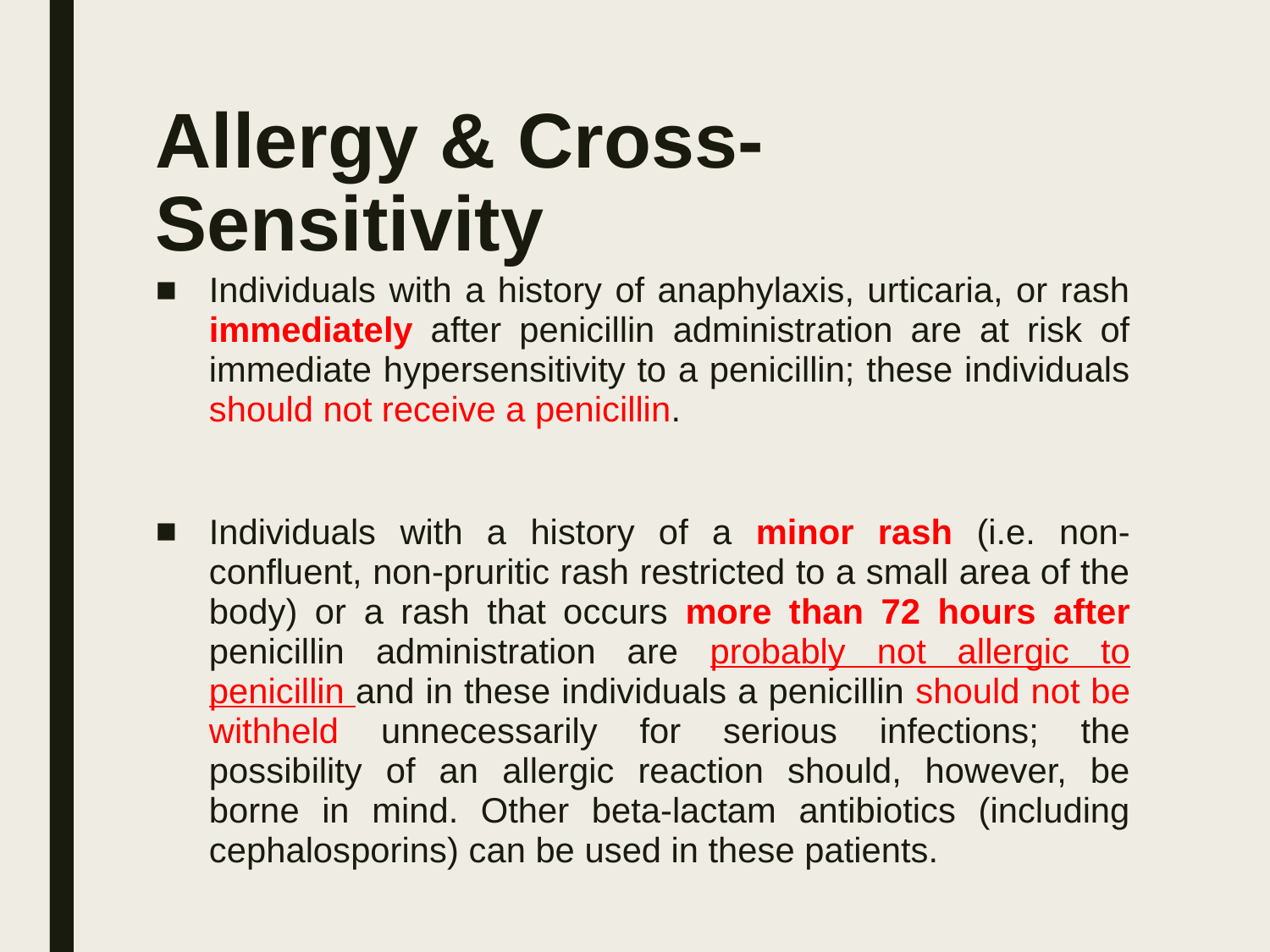

# Allergy & Cross-Sensitivity
Individuals with a history of anaphylaxis, urticaria, or rash immediately after penicillin administration are at risk of immediate hypersensitivity to a penicillin; these individuals should not receive a penicillin.

Individuals with a history of a minor rash (i.e. non-confluent, non-pruritic rash restricted to a small area of the body) or a rash that occurs more than 72 hours after penicillin administration are probably not allergic to penicillin and in these individuals a penicillin should not be withheld unnecessarily for serious infections; the possibility of an allergic reaction should, however, be borne in mind. Other beta-lactam antibiotics (including cephalosporins) can be used in these patients.